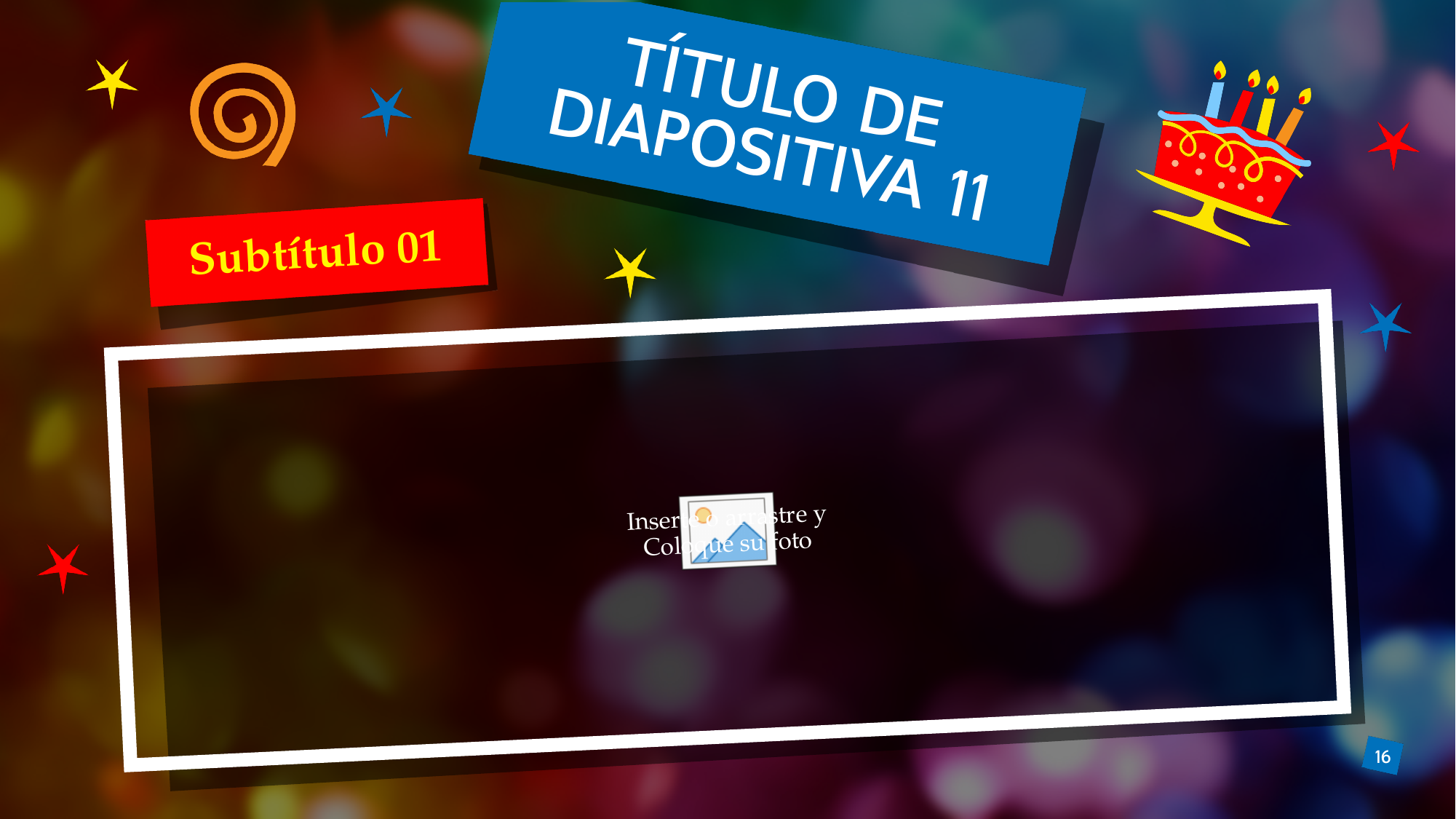

# TÍTULO DE DIAPOSITIVA 11
Subtítulo 01

16